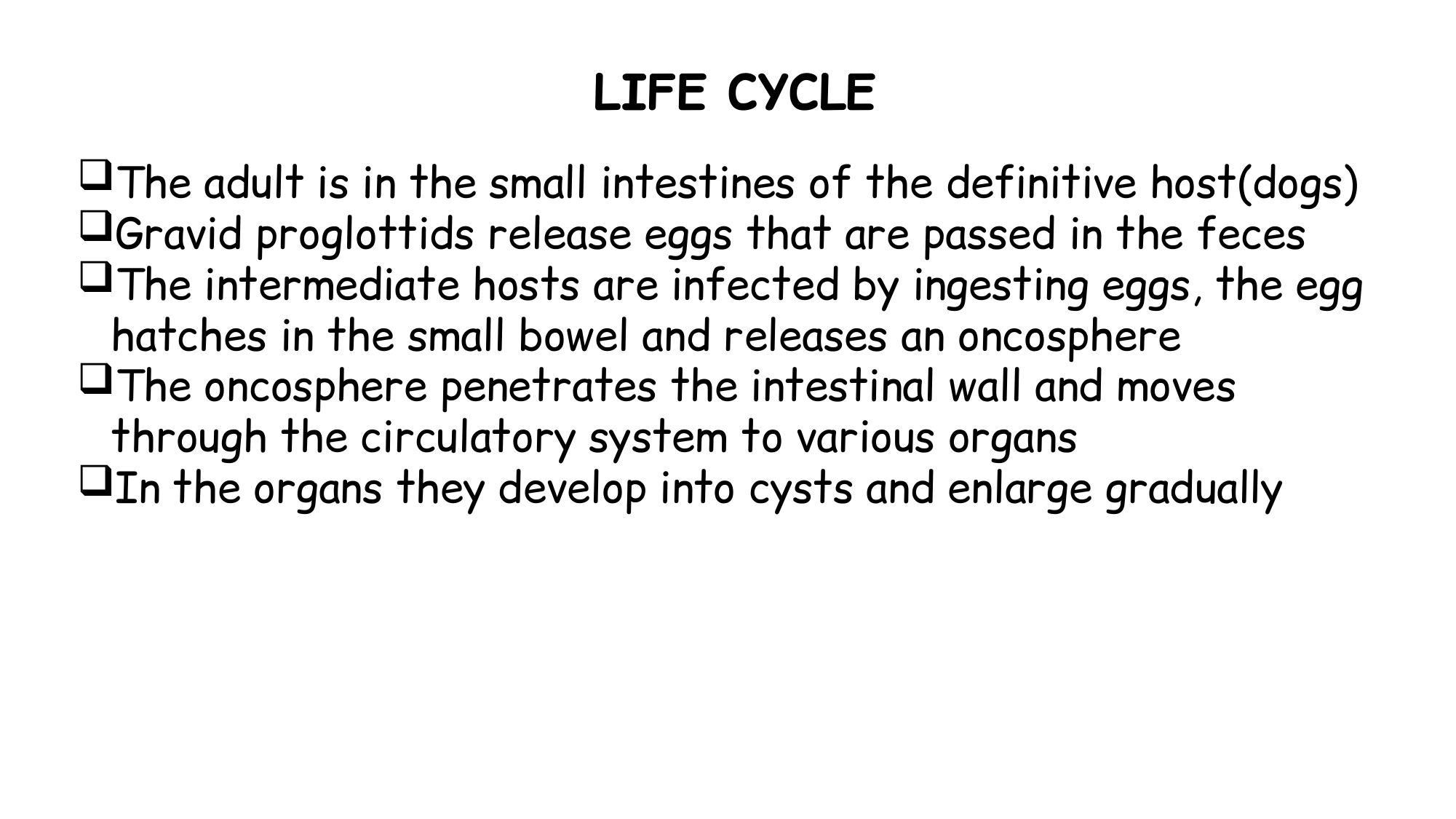

LIFE CYCLE
The adult is in the small intestines of the definitive host(dogs)
Gravid proglottids release eggs that are passed in the feces
The intermediate hosts are infected by ingesting eggs, the egg hatches in the small bowel and releases an oncosphere
The oncosphere penetrates the intestinal wall and moves through the circulatory system to various organs
In the organs they develop into cysts and enlarge gradually